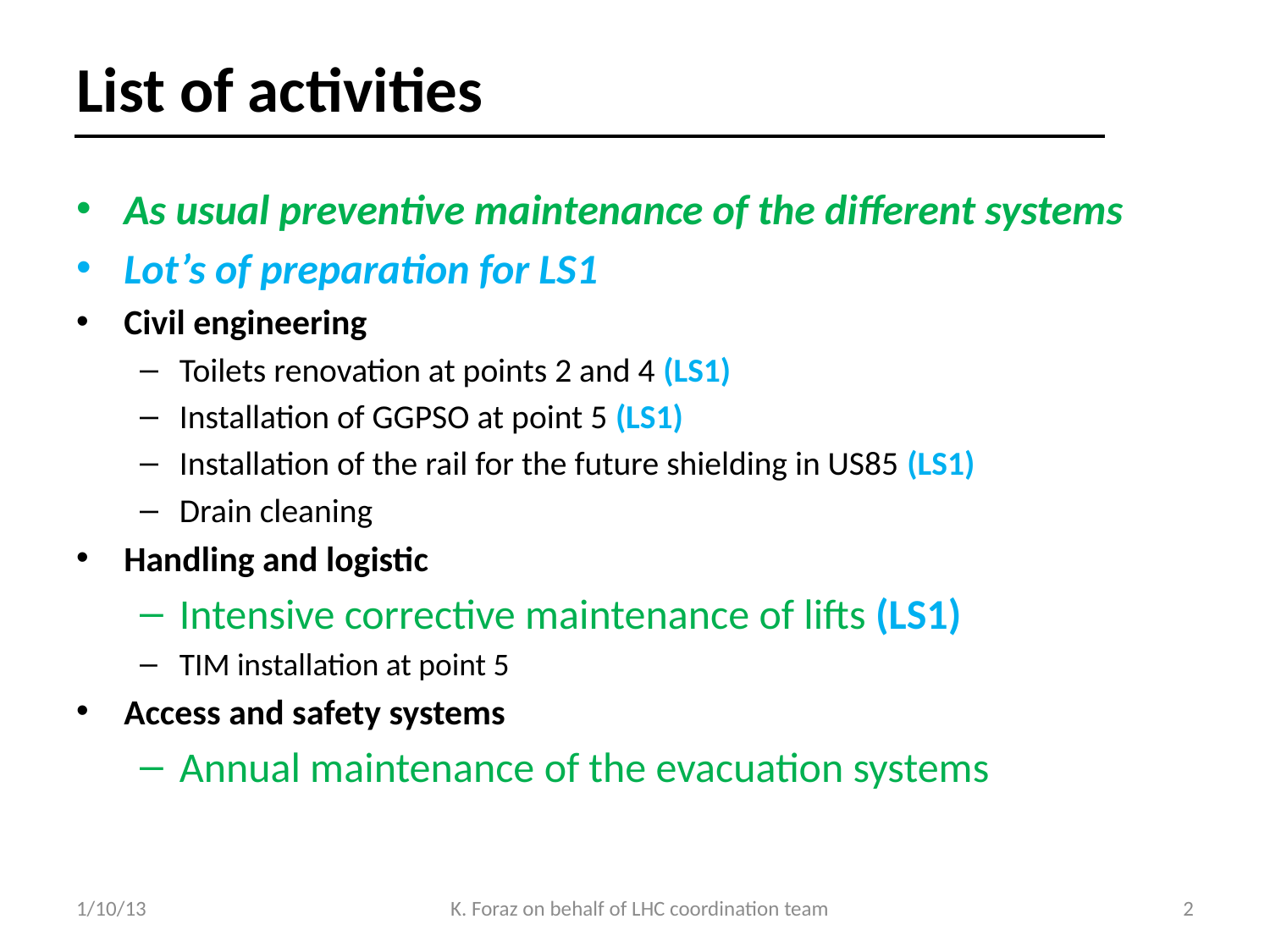

# List of activities
As usual preventive maintenance of the different systems
Lot’s of preparation for LS1
Civil engineering
Toilets renovation at points 2 and 4 (LS1)
Installation of GGPSO at point 5 (LS1)
Installation of the rail for the future shielding in US85 (LS1)
Drain cleaning
Handling and logistic
Intensive corrective maintenance of lifts (LS1)
TIM installation at point 5
Access and safety systems
Annual maintenance of the evacuation systems

1/10/13
K. Foraz on behalf of LHC coordination team
2